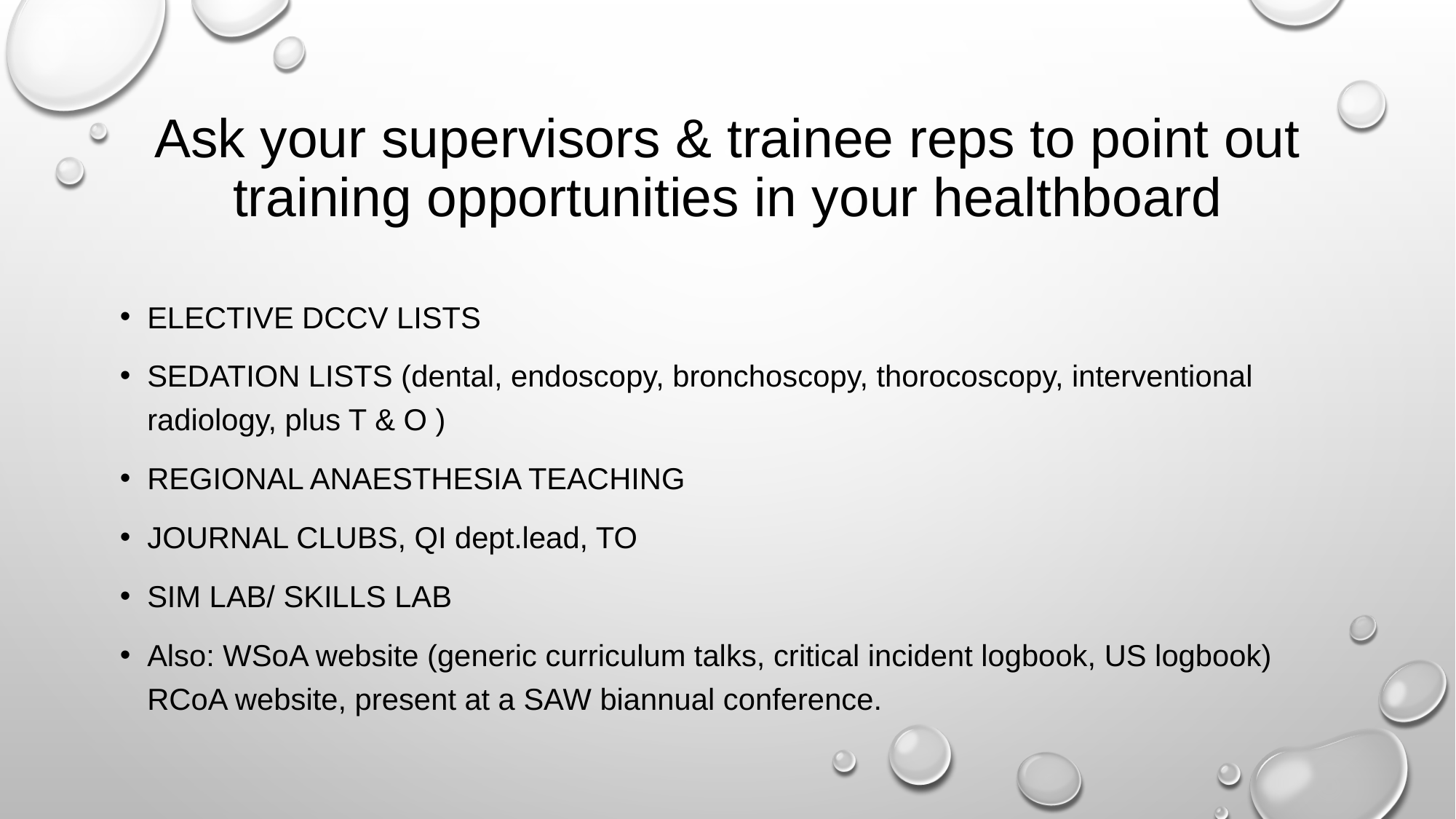

# Ask your supervisors & trainee reps to point out training opportunities in your healthboard

Elective DCCV lists
Sedation lists (dental, endoscopy, bronchoscopy, thorocoscopy, interventional radiology, plus T & O )
REGIONAL ANAESTHESIA TEACHING
JOURNAL CLUBS, QI dept.lead, TO
SIM LAB/ SKILLS LAB
Also: WSoA website (generic curriculum talks, critical incident logbook, US logbook) RCoA website, present at a SAW biannual conference.